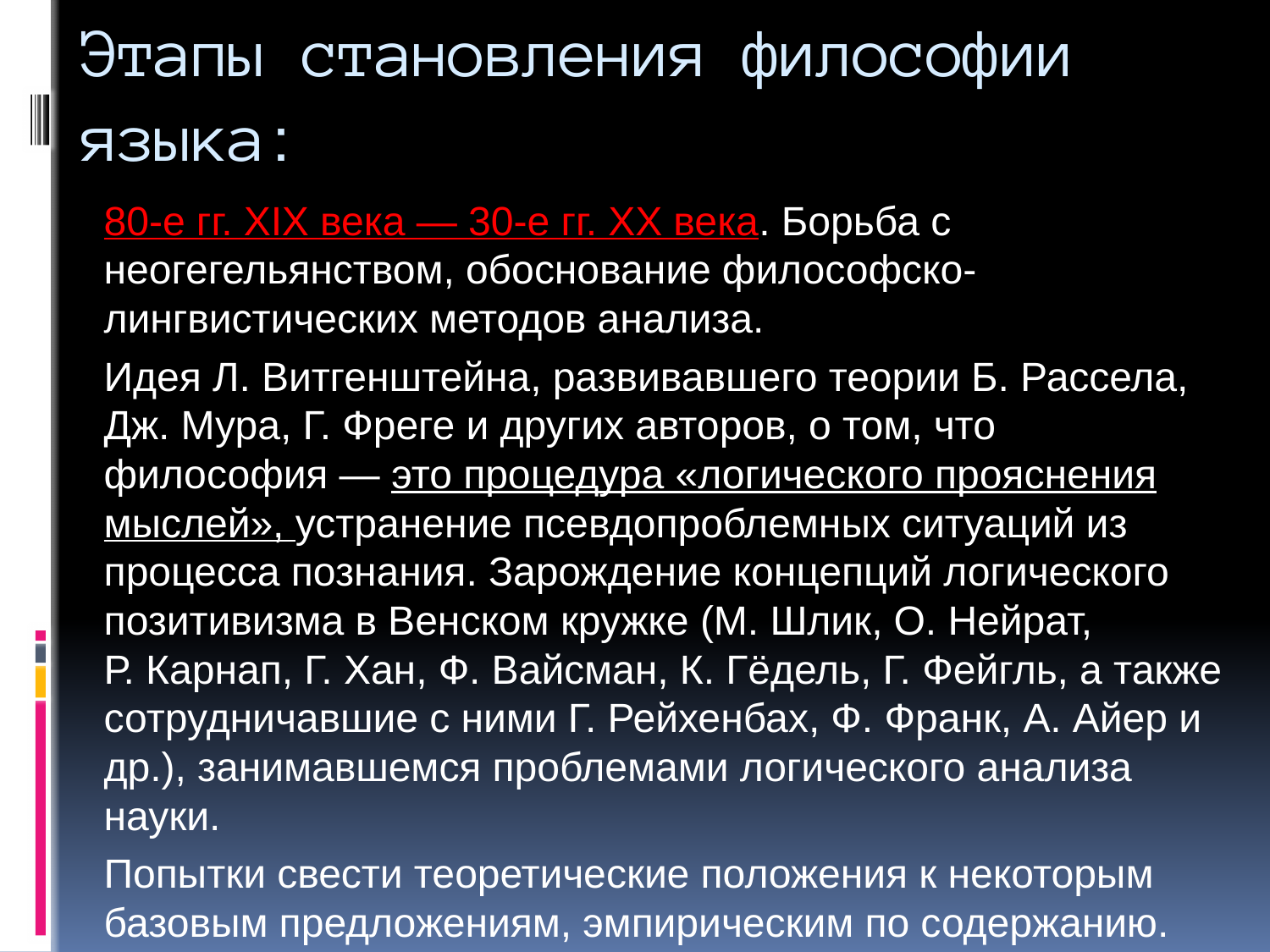

# Этапы становления философии языка:
		80-е гг. XIX века — 30-е гг. XX века. Борьба с неогегельянством, обоснование философско-лингвистических методов анализа.
		Идея Л. Витгенштейна, развивавшего теории Б. Рассела, Дж. Мура, Г. Фреге и других авторов, о том, что философия — это процедура «логического прояснения мыслей», устранение псевдопроблемных ситуаций из процесса познания. Зарождение концепций логического позитивизма в Венском кружке (М. Шлик, О. Нейрат, Р. Карнап, Г. Хан, Ф. Вайсман, К. Гёдель, Г. Фейгль, а также сотрудничавшие с ними Г. Рейхенбах, Ф. Франк, А. Айер и др.), занимавшемся проблемами логического анализа науки.
		Попытки свести теоретические положения к некоторым базовым предложениям, эмпирическим по содержанию.